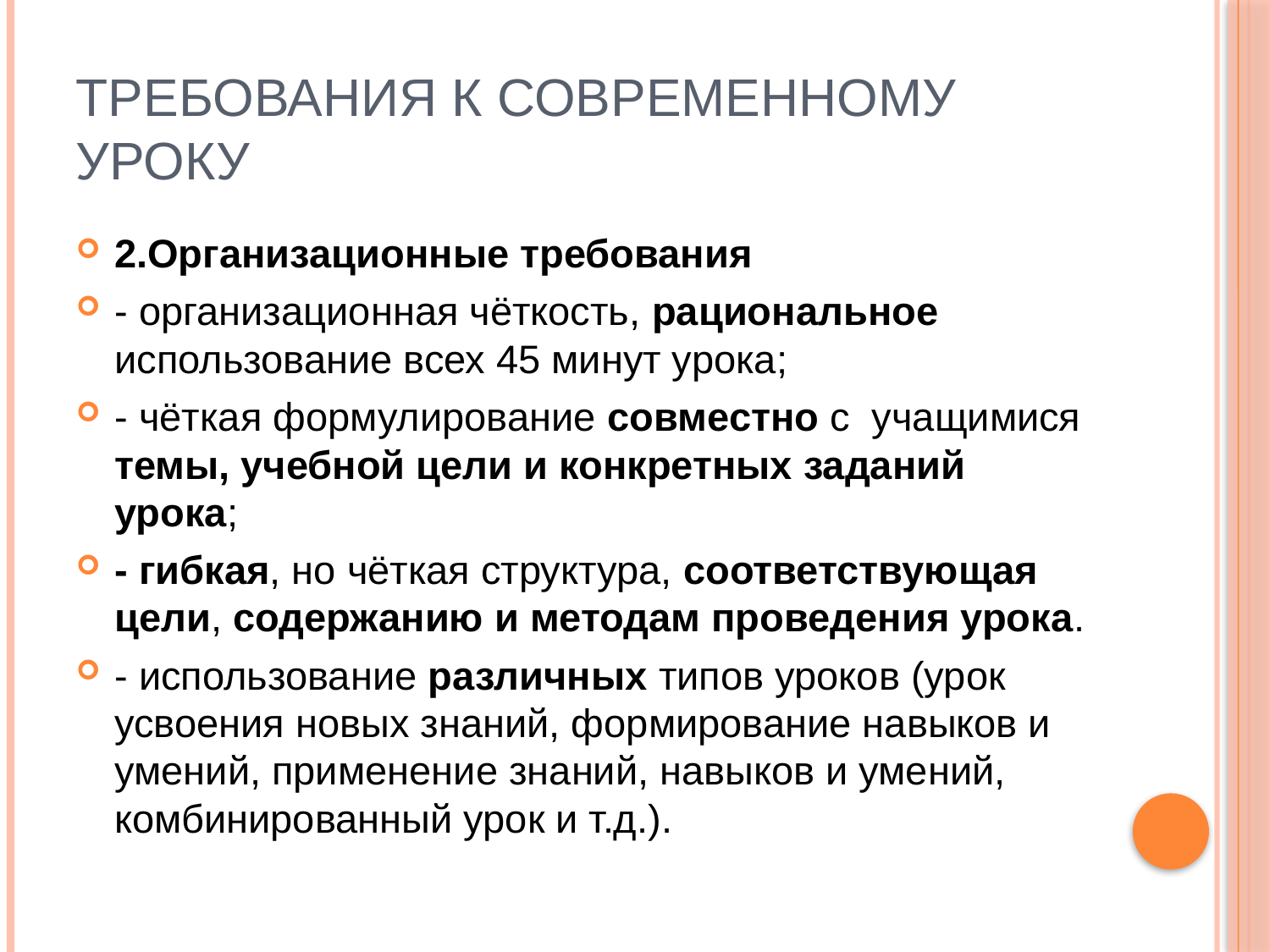

# Требования к современному уроку
2.Организационные требования
- организационная чёткость, рациональное использование всех 45 минут урока;
- чёткая формулирование совместно с  учащимися темы, учебной цели и конкретных заданий урока;
- гибкая, но чёткая структура, соответствующая цели, содержанию и методам проведения урока.
- использование различных типов уроков (урок усвоения новых знаний, формирование навыков и умений, применение знаний, навыков и умений, комбинированный урок и т.д.).